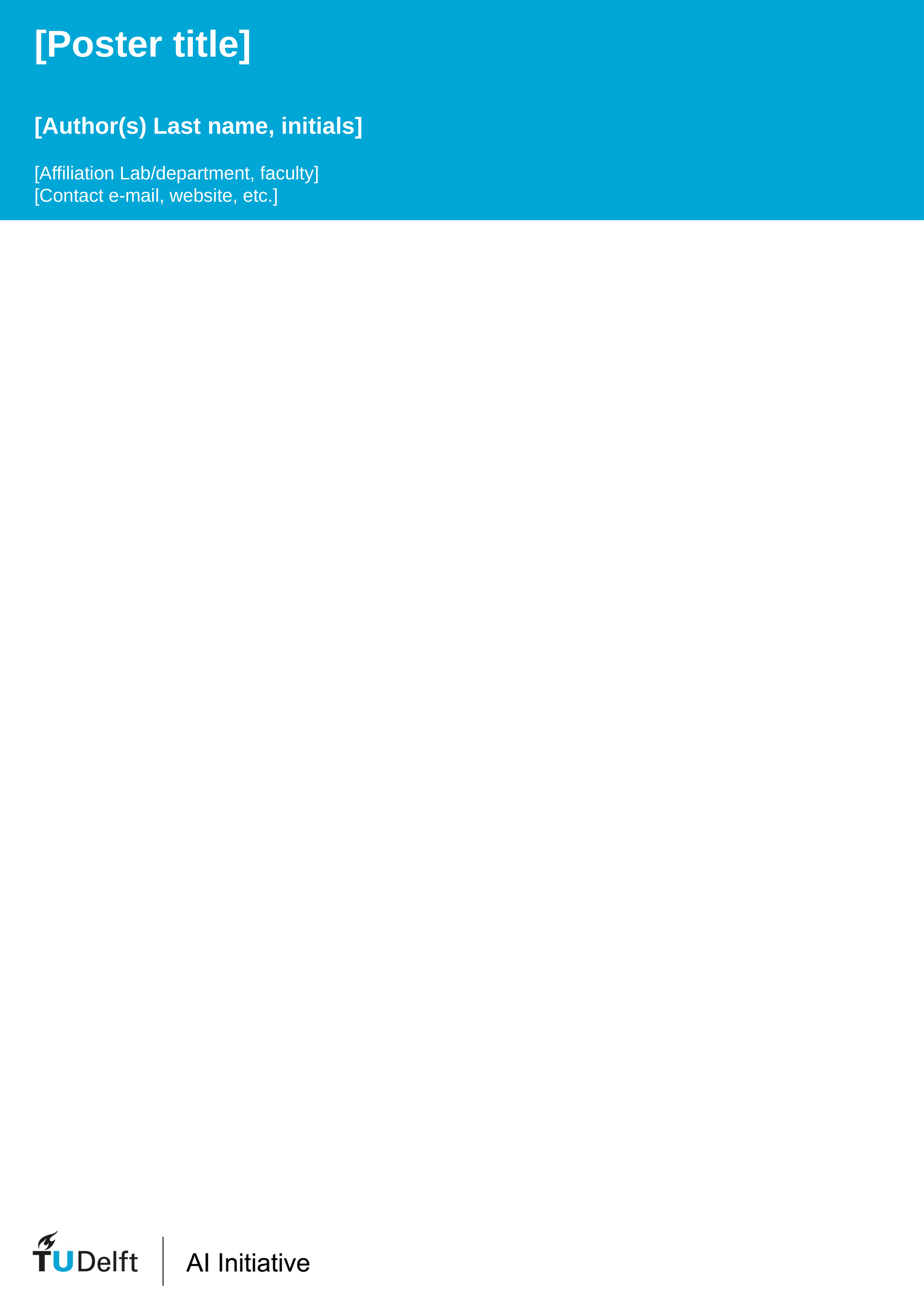

[Poster title]
[Author(s) Last name, initials]
[Affiliation Lab/department, faculty]
[Contact e-mail, website, etc.]